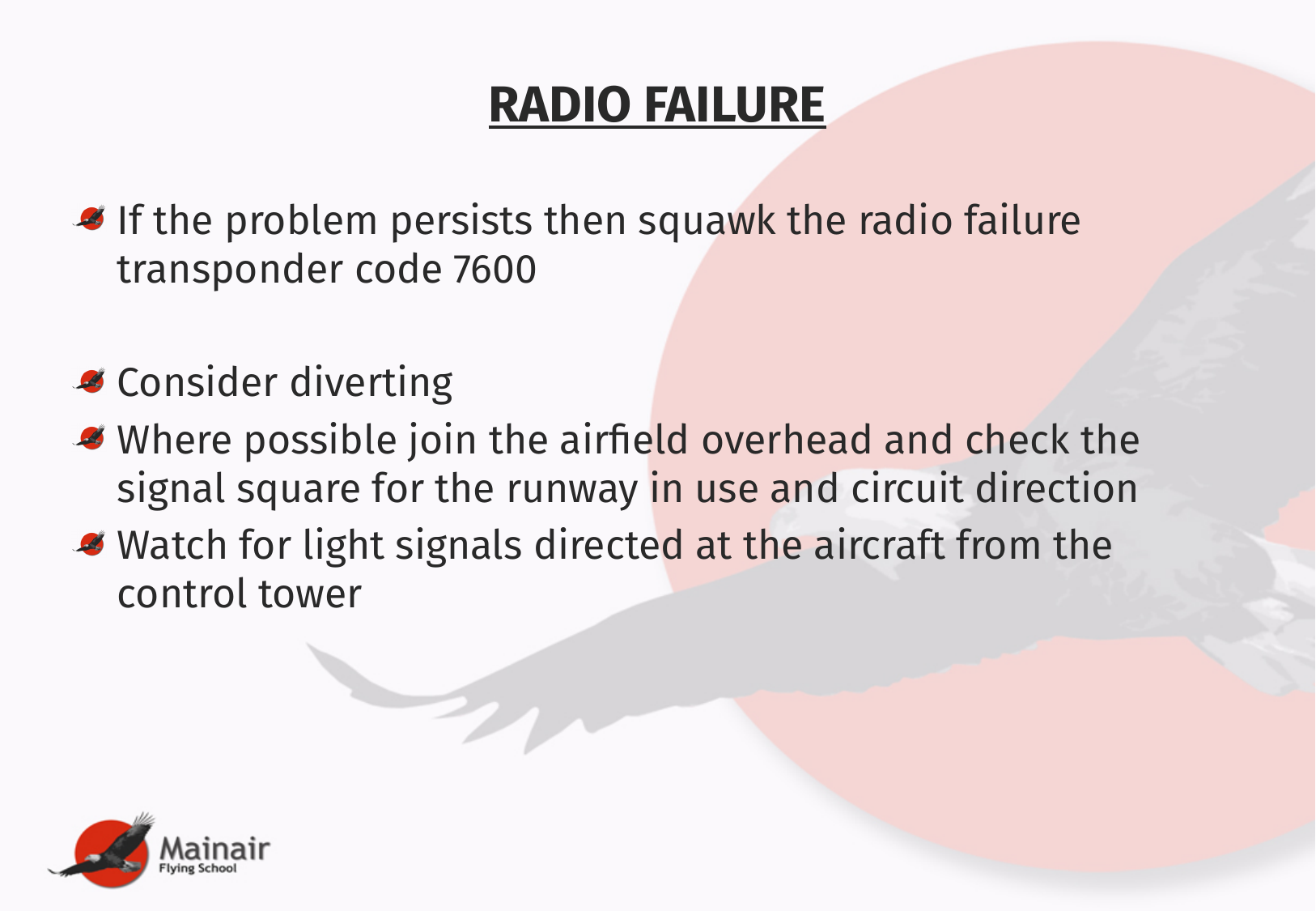

# RADIO FAILURE
If the problem persists then squawk the radio failure transponder code 7600

Consider diverting
Where possible join the airfield overhead and check the signal square for the runway in use and circuit direction
Watch for light signals directed at the aircraft from the control tower